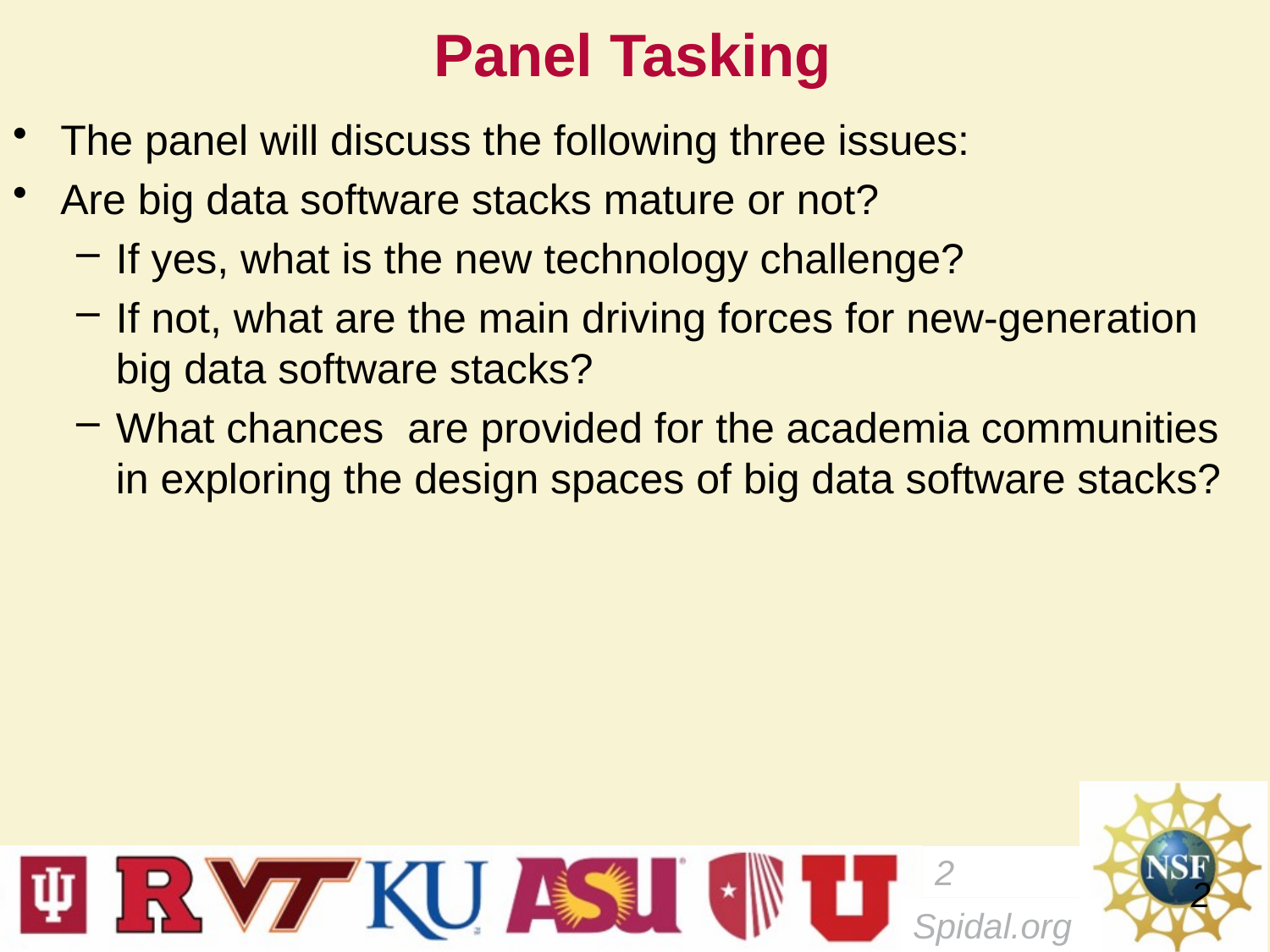

# Panel Tasking
The panel will discuss the following three issues:
Are big data software stacks mature or not?
If yes, what is the new technology challenge?
If not, what are the main driving forces for new-generation big data software stacks?
What chances  are provided for the academia communities in exploring the design spaces of big data software stacks?

2